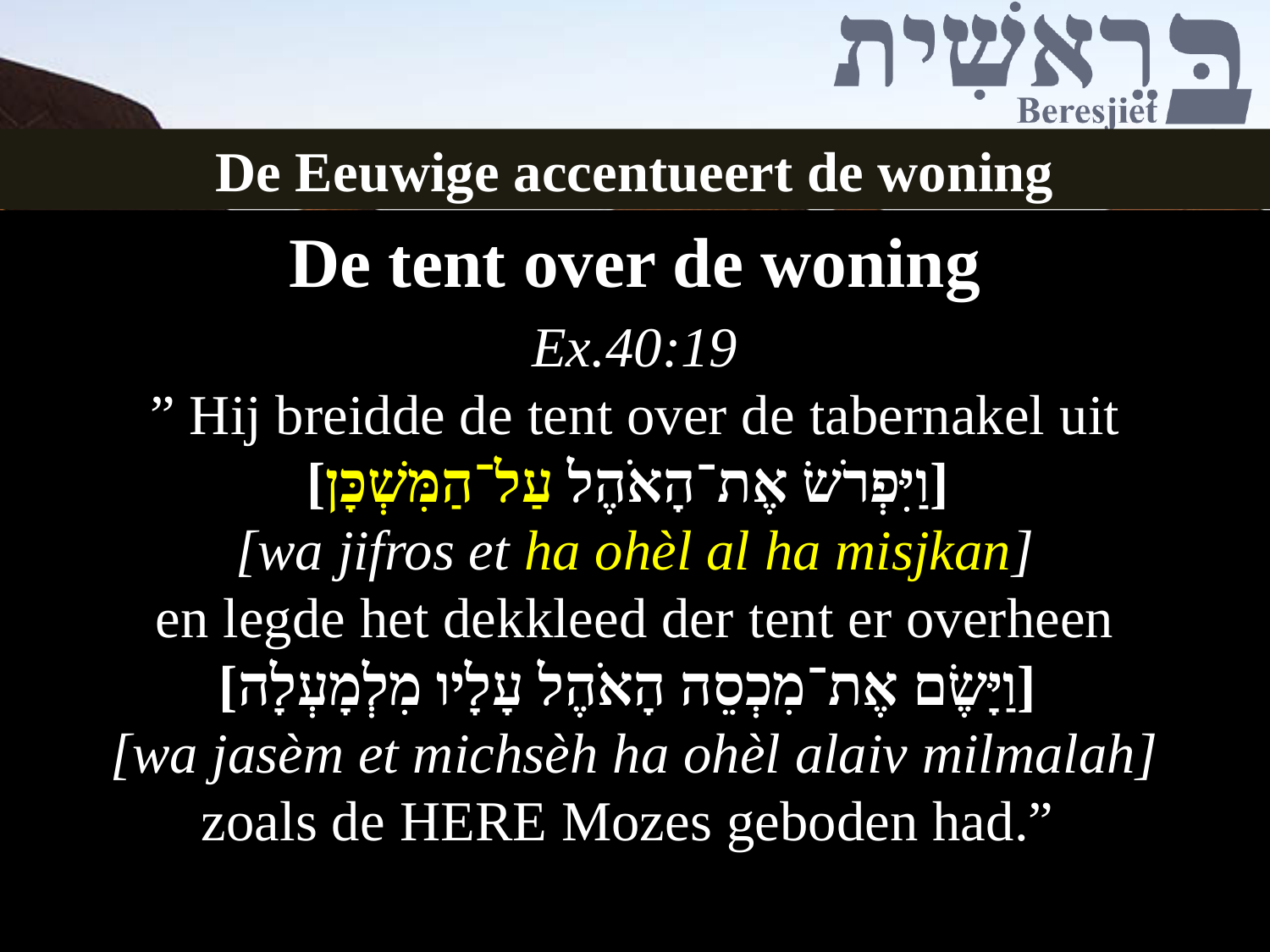

De Eeuwige accentueert de woning
De tent over de woning
Ex.40:19
” Hij breidde de ​tent​ over de ​tabernakel​ uit
[וַיִּפְרֹשׂ אֶת־הָאֹהֶל עַל־הַמִּשְׁכָּן]
[wa jifros et ha ohèl al ha misjkan]
en legde het dekkleed der ​tent​ er overheen
[וַיָּשֶׂם אֶת־מִכְסֵה הָאֹהֶל עָלָיו מִלְמָעְלָה]
[wa jasèm et michsèh ha ohèl alaiv milmalah]
zoals de Here ​Mozes​ geboden had.”